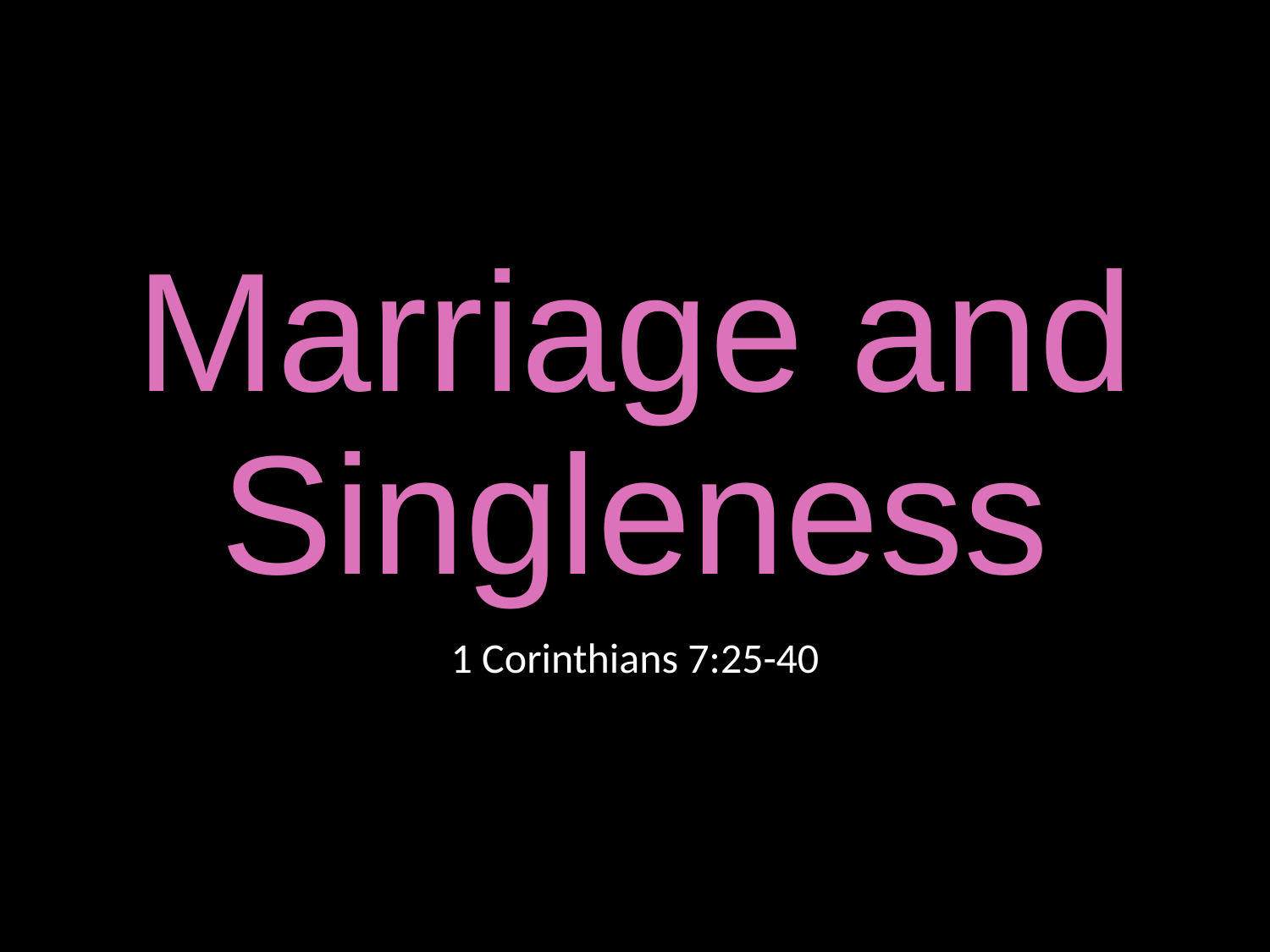

# Marriage and Singleness
1 Corinthians 7:25-40